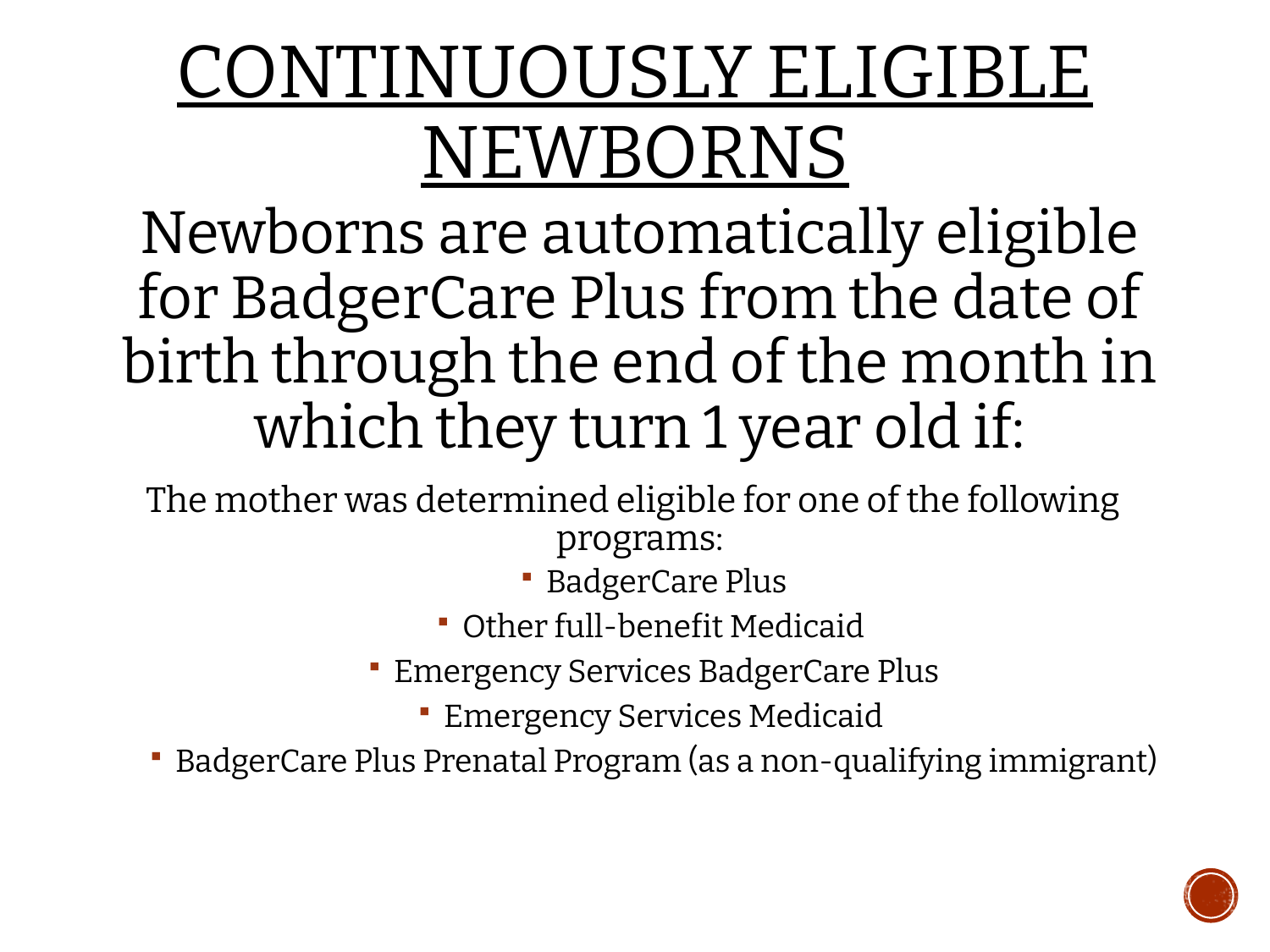

# Continuously Eligible Newborns
Newborns are automatically eligible for BadgerCare Plus from the date of birth through the end of the month in which they turn 1 year old if:
 The mother was determined eligible for one of the following    programs:
BadgerCare Plus
Other full-benefit Medicaid
Emergency Services BadgerCare Plus
Emergency Services Medicaid
BadgerCare Plus Prenatal Program (as a non-qualifying immigrant)